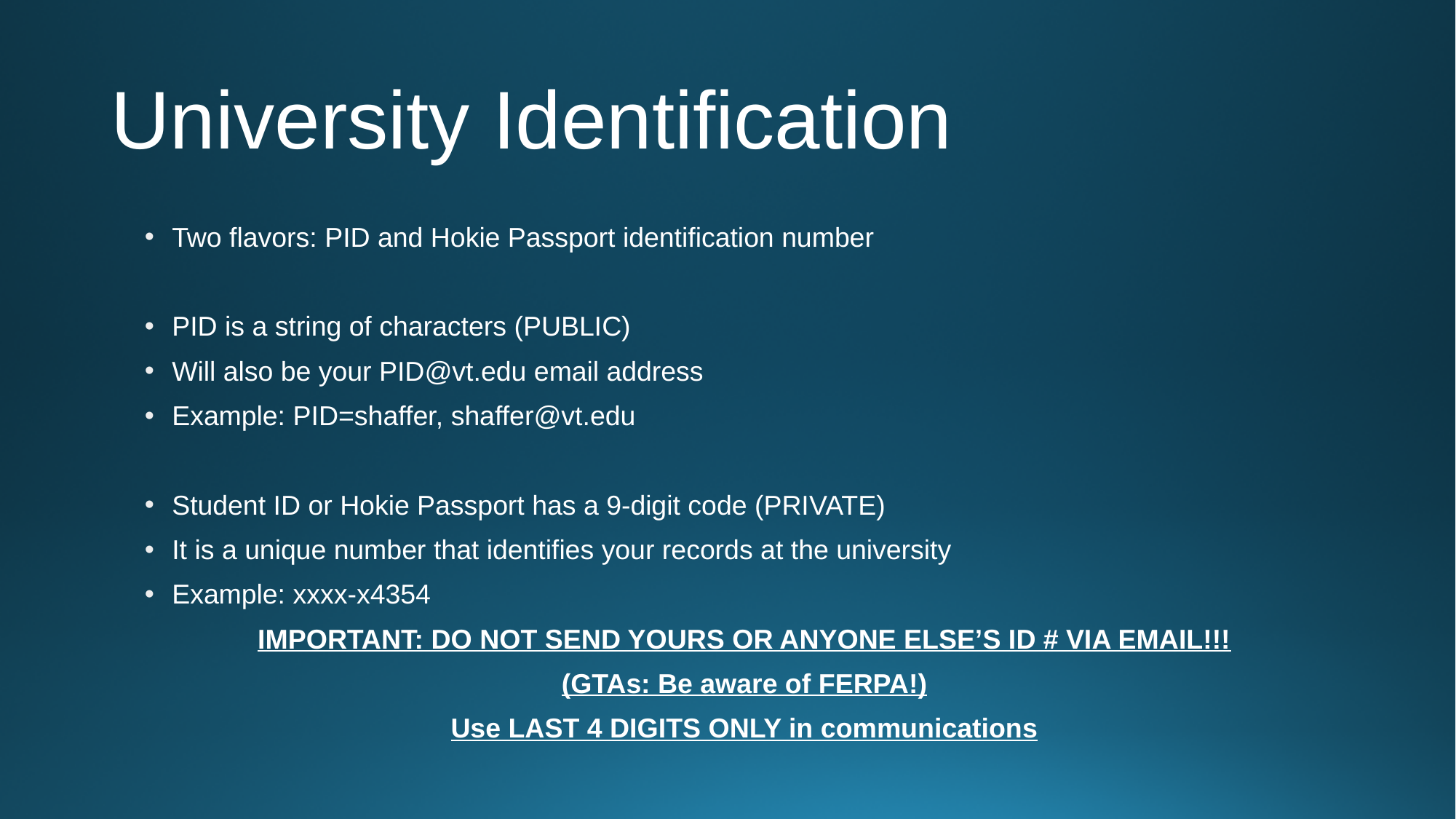

# University Identification
Two flavors: PID and Hokie Passport identification number

PID is a string of characters (PUBLIC)
Will also be your PID@vt.edu email address
Example: PID=shaffer, shaffer@vt.edu

Student ID or Hokie Passport has a 9-digit code (PRIVATE)
It is a unique number that identifies your records at the university
Example: xxxx-x4354
IMPORTANT: DO NOT SEND YOURS OR ANYONE ELSE’S ID # VIA EMAIL!!!
(GTAs: Be aware of FERPA!)
Use LAST 4 DIGITS ONLY in communications